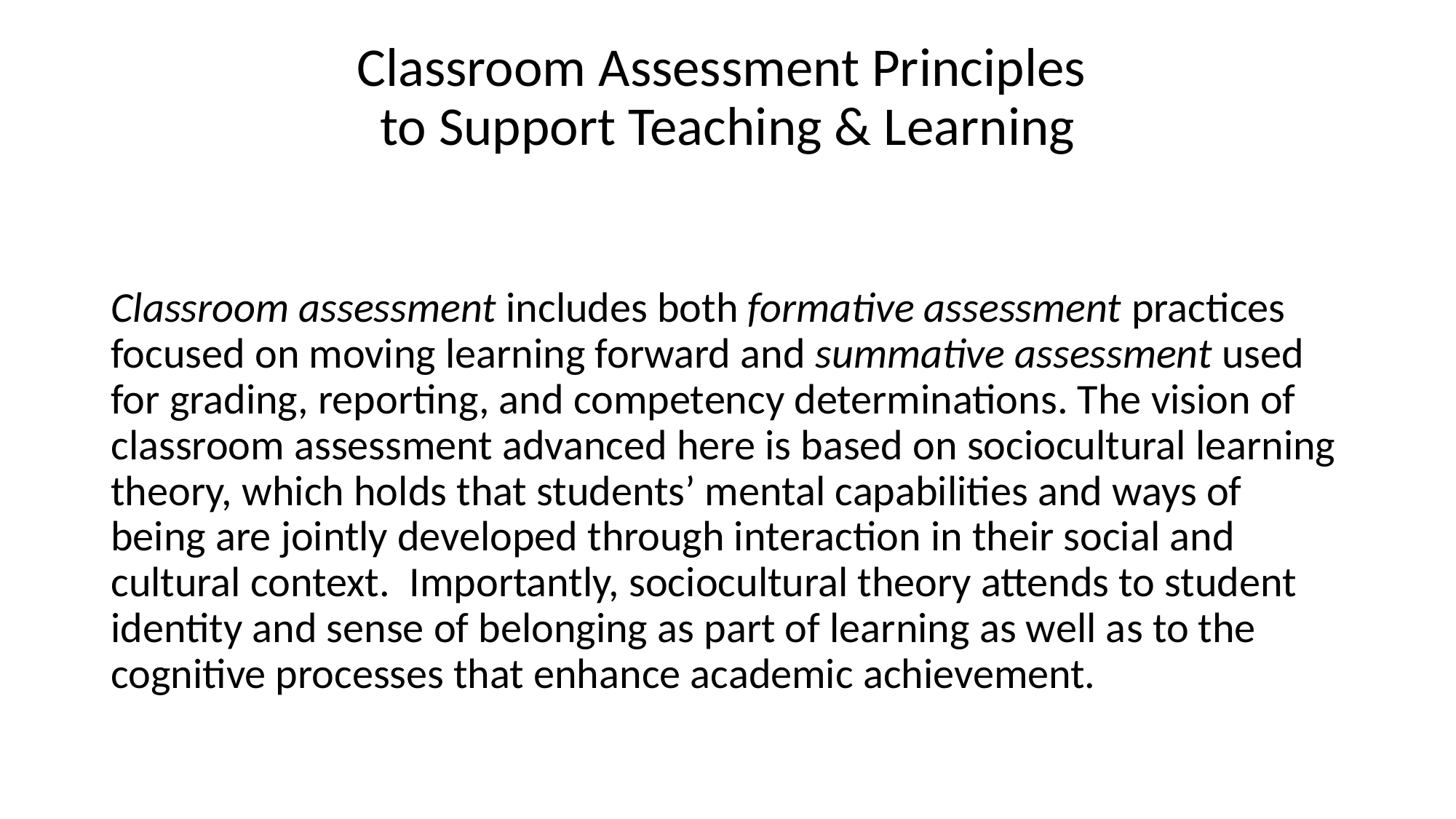

# Classroom Assessment Principles to Support Teaching & Learning
Classroom assessment includes both formative assessment practices focused on moving learning forward and summative assessment used for grading, reporting, and competency determinations. The vision of classroom assessment advanced here is based on sociocultural learning theory, which holds that students’ mental capabilities and ways of being are jointly developed through interaction in their social and cultural context.  Importantly, sociocultural theory attends to student identity and sense of belonging as part of learning as well as to the cognitive processes that enhance academic achievement.